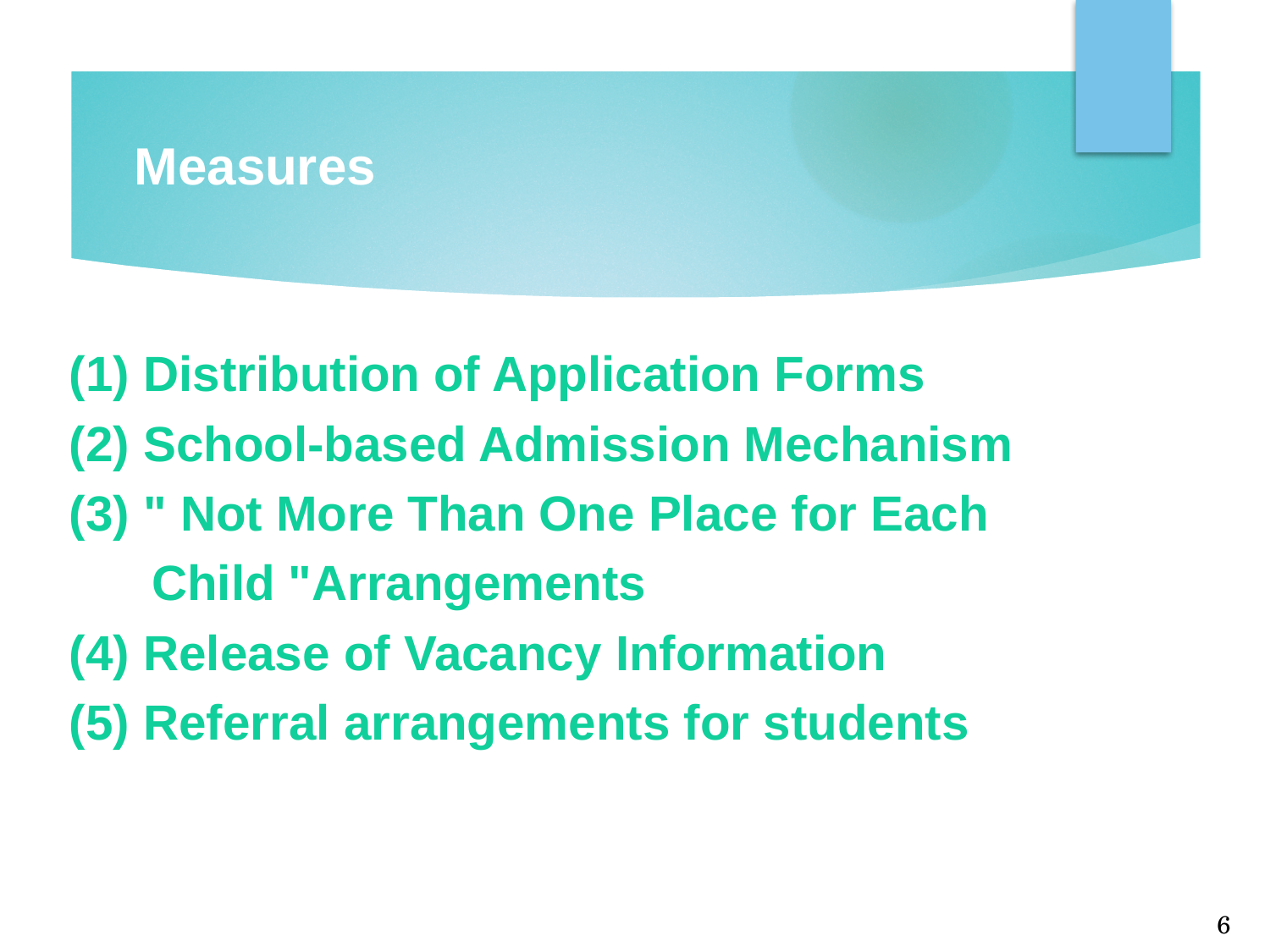

# Measures
(1) Distribution of Application Forms
(2) School-based Admission Mechanism
(3) " Not More Than One Place for Each
      Child "Arrangements
(4) Release of Vacancy Information
(5) Referral arrangements for students

6